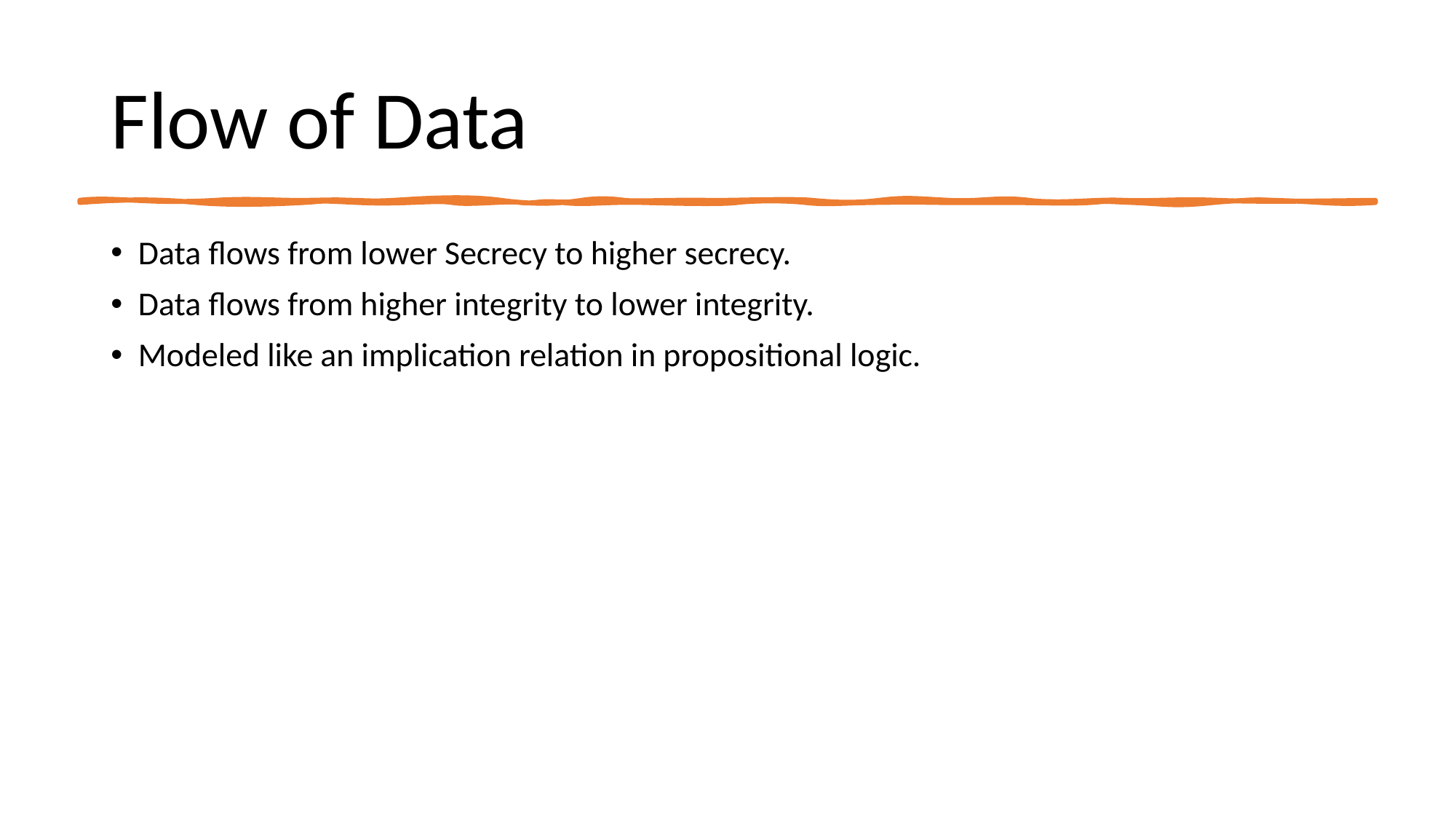

# Flow of Data

Data flows from lower Secrecy to higher secrecy.
Data flows from higher integrity to lower integrity.
Modeled like an implication relation in propositional logic.